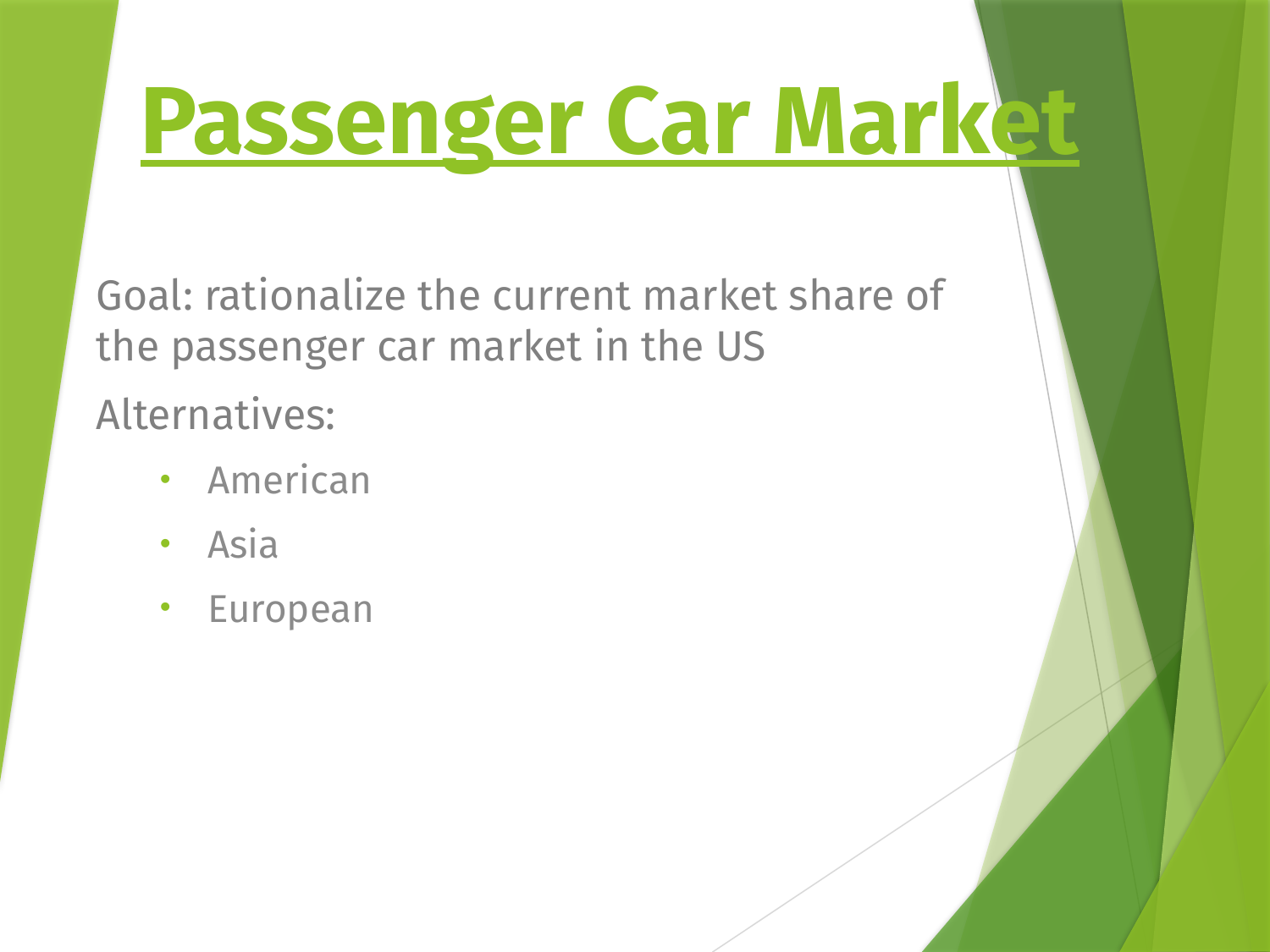

# Passenger Car Market
Goal: rationalize the current market share of the passenger car market in the US
Alternatives:
American
Asia
European